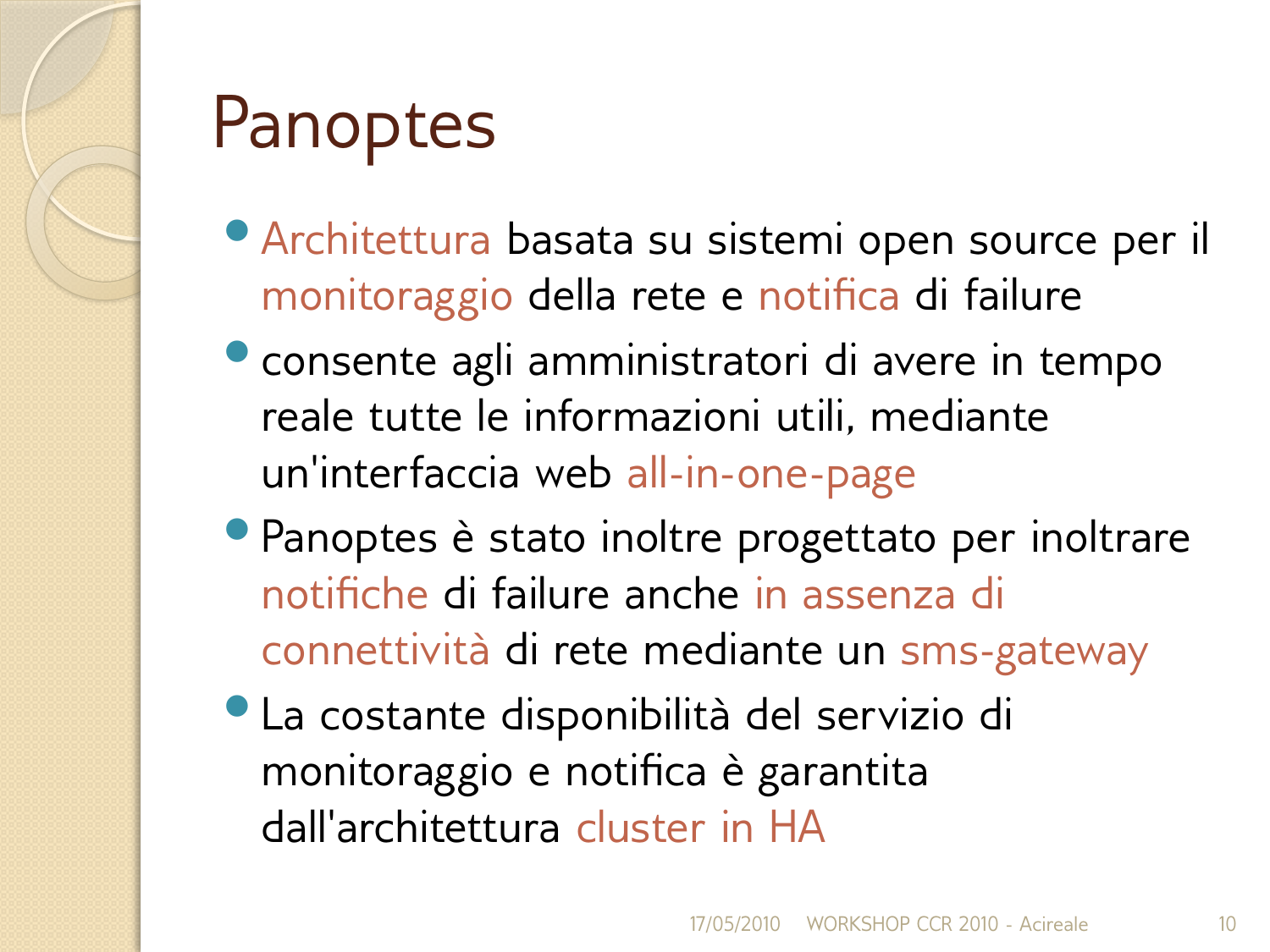

# Panoptes
Architettura basata su sistemi open source per il monitoraggio della rete e notifica di failure
consente agli amministratori di avere in tempo reale tutte le informazioni utili, mediante un'interfaccia web all-in-one-page
Panoptes è stato inoltre progettato per inoltrare notifiche di failure anche in assenza di connettività di rete mediante un sms-gateway
La costante disponibilità del servizio di monitoraggio e notifica è garantita dall'architettura cluster in HA
17/05/2010
WORKSHOP CCR 2010 - Acireale
10